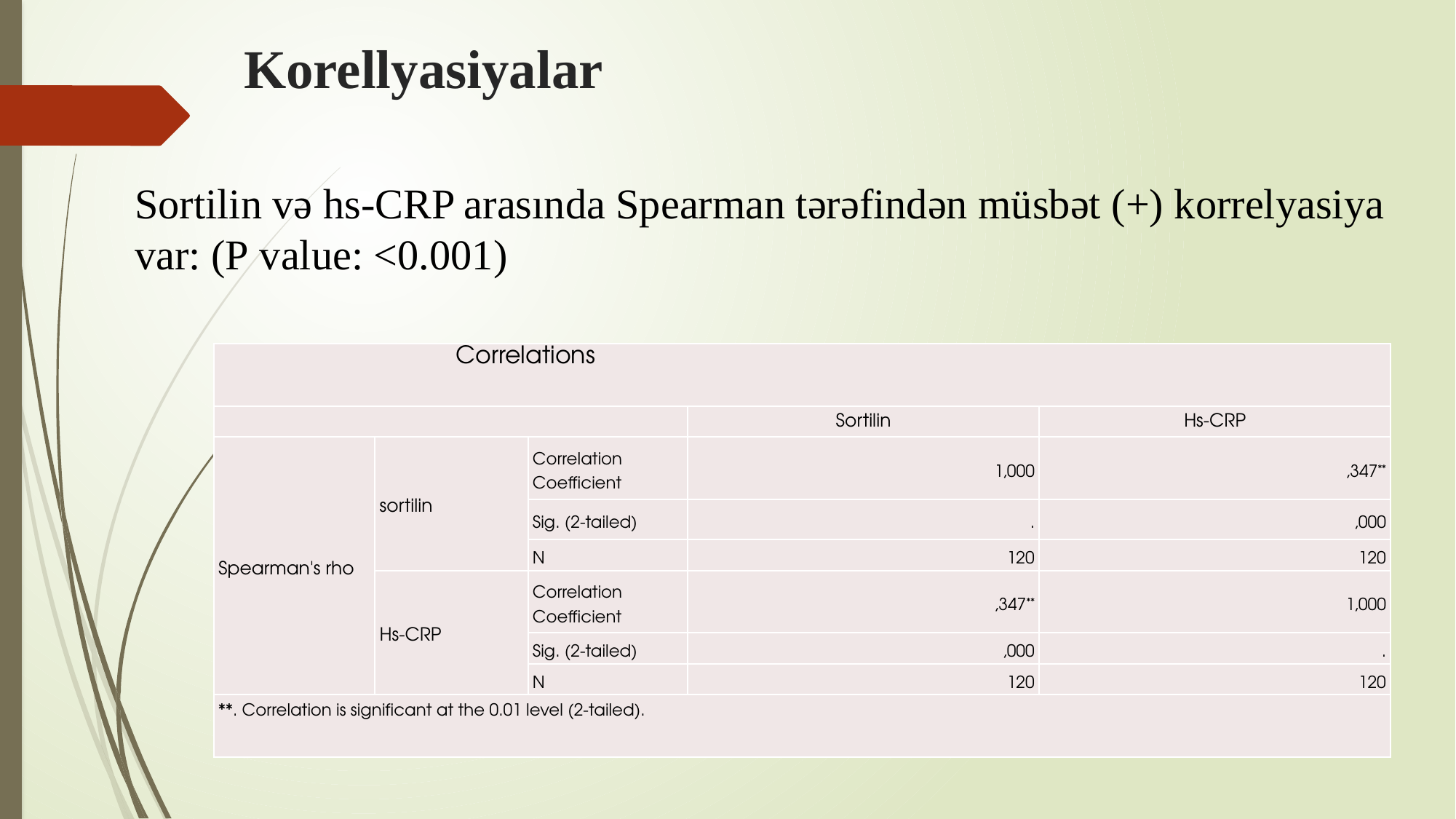

# Korellyasiyalar
Sortilin və hs-CRP arasında Spearman tərəfindən müsbət (+) korrelyasiya var: (P value: <0.001)
| Correlations |  |  |  |  |
| --- | --- | --- | --- | --- |
|  |  |  | Sortilin | Hs-CRP |
| Spearman's rho | sortilin | Correlation Coefficient | 1,000 | ,347\*\* |
|  |  | Sig. (2-tailed) | . | ,000 |
|  |  | N | 120 | 120 |
|  | Hs-CRP | Correlation Coefficient | ,347\*\* | 1,000 |
|  |  | Sig. (2-tailed) | ,000 | . |
|  |  | N | 120 | 120 |
| \*\*. Correlation is significant at the 0.01 level (2-tailed). |  |  |  |  |